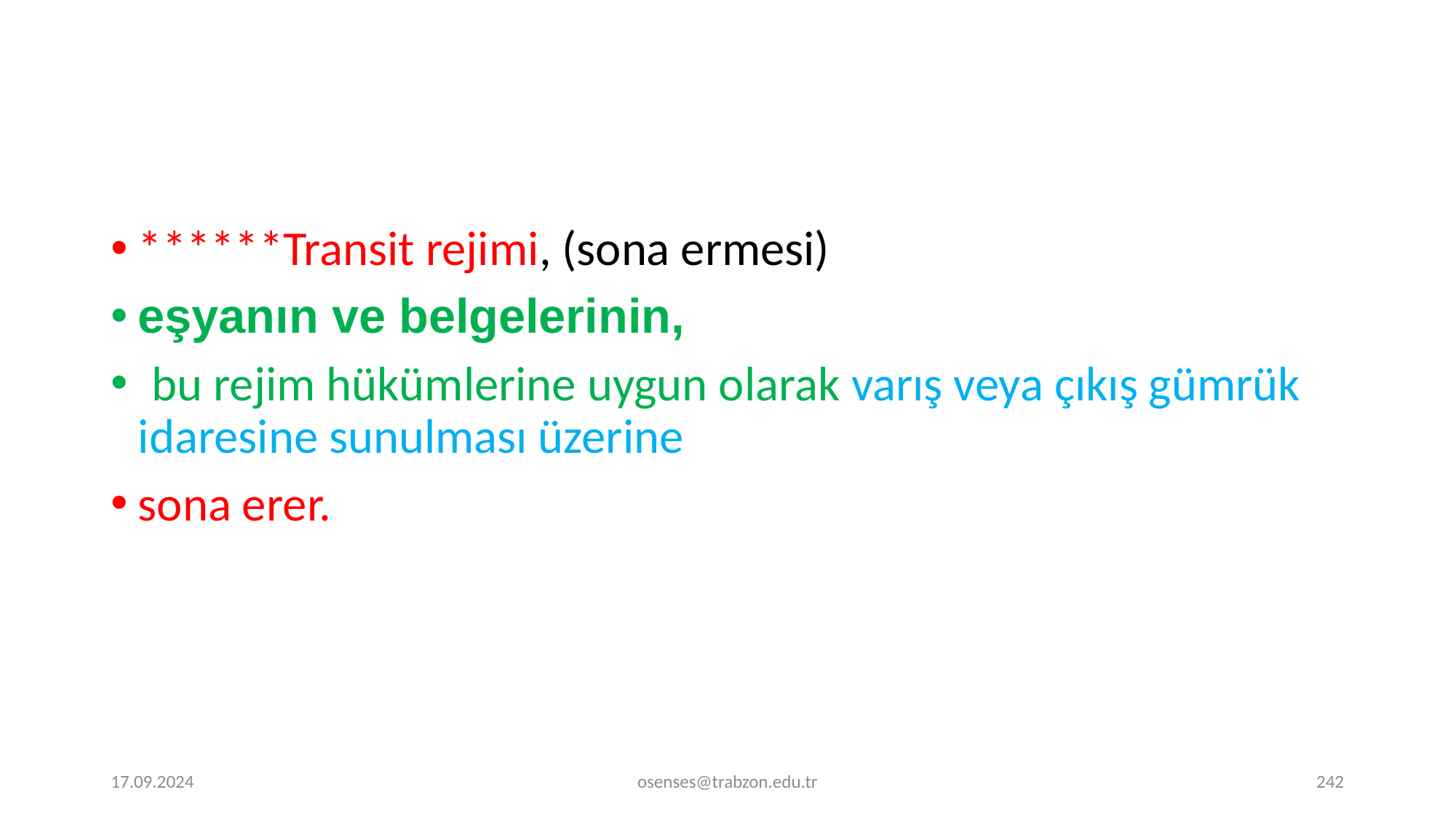

******Transit rejimi, (sona ermesi)
eşyanın ve belgelerinin,
 bu rejim hükümlerine uygun olarak varış veya çıkış gümrük idaresine sunulması üzerine
sona erer.
17.09.2024
osenses@trabzon.edu.tr
242